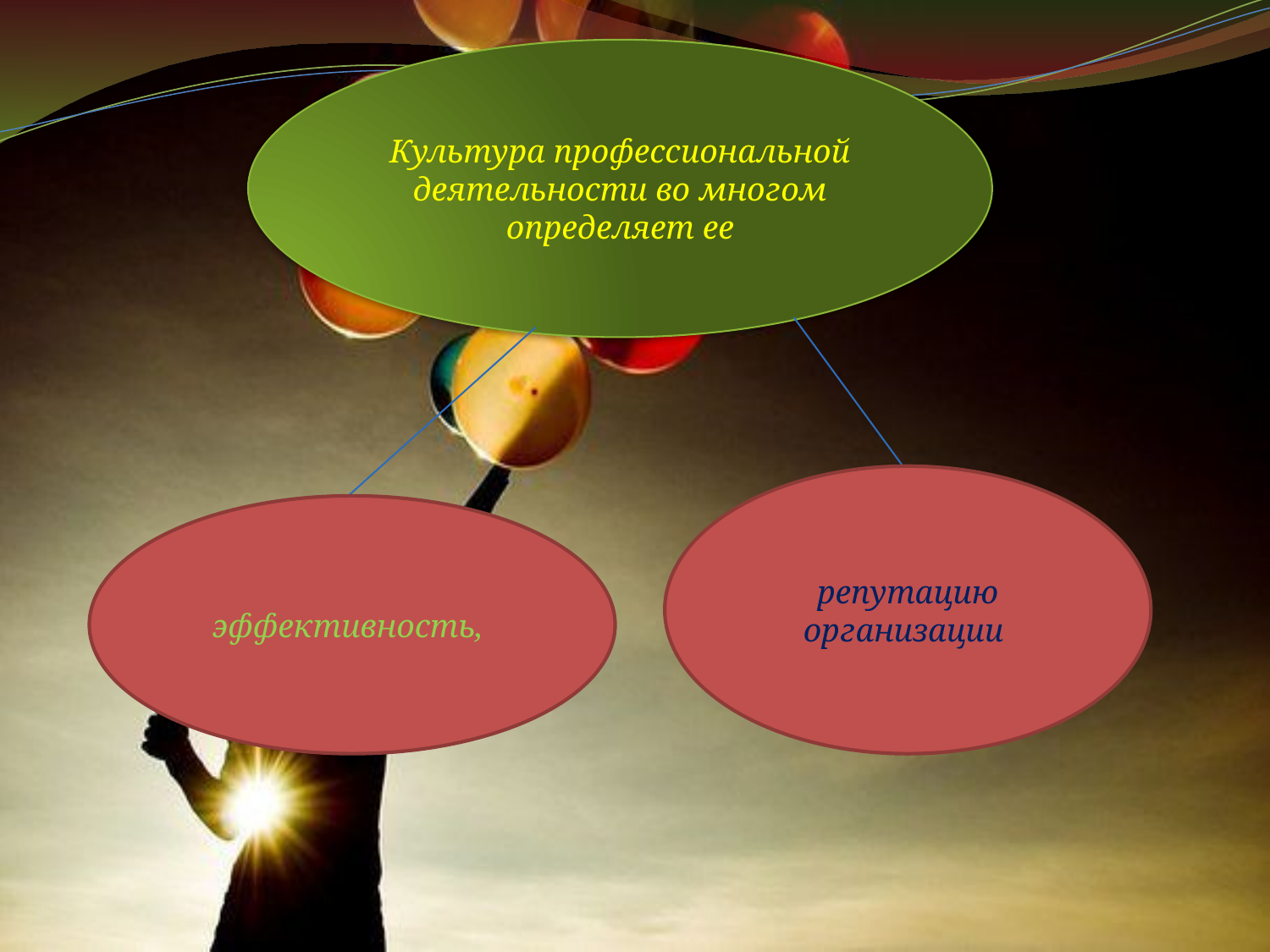

Культура профессиональной деятельности во многом определяет ее
репутацию организации
эффективность,